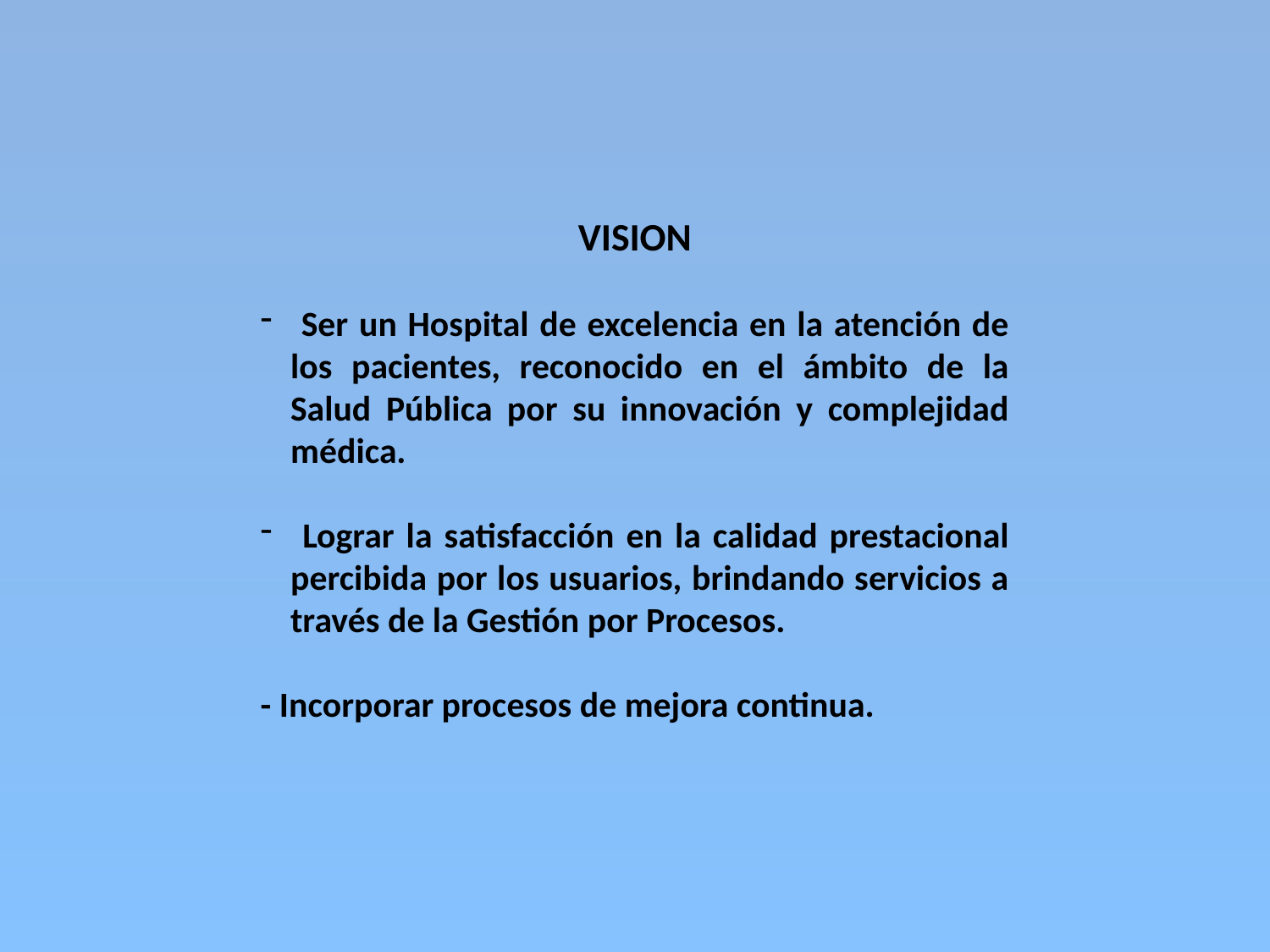

VISION

 Ser un Hospital de excelencia en la atención de los pacientes, reconocido en el ámbito de la Salud Pública por su innovación y complejidad médica.

 Lograr la satisfacción en la calidad prestacional percibida por los usuarios, brindando servicios a través de la Gestión por Procesos.

- Incorporar procesos de mejora continua.